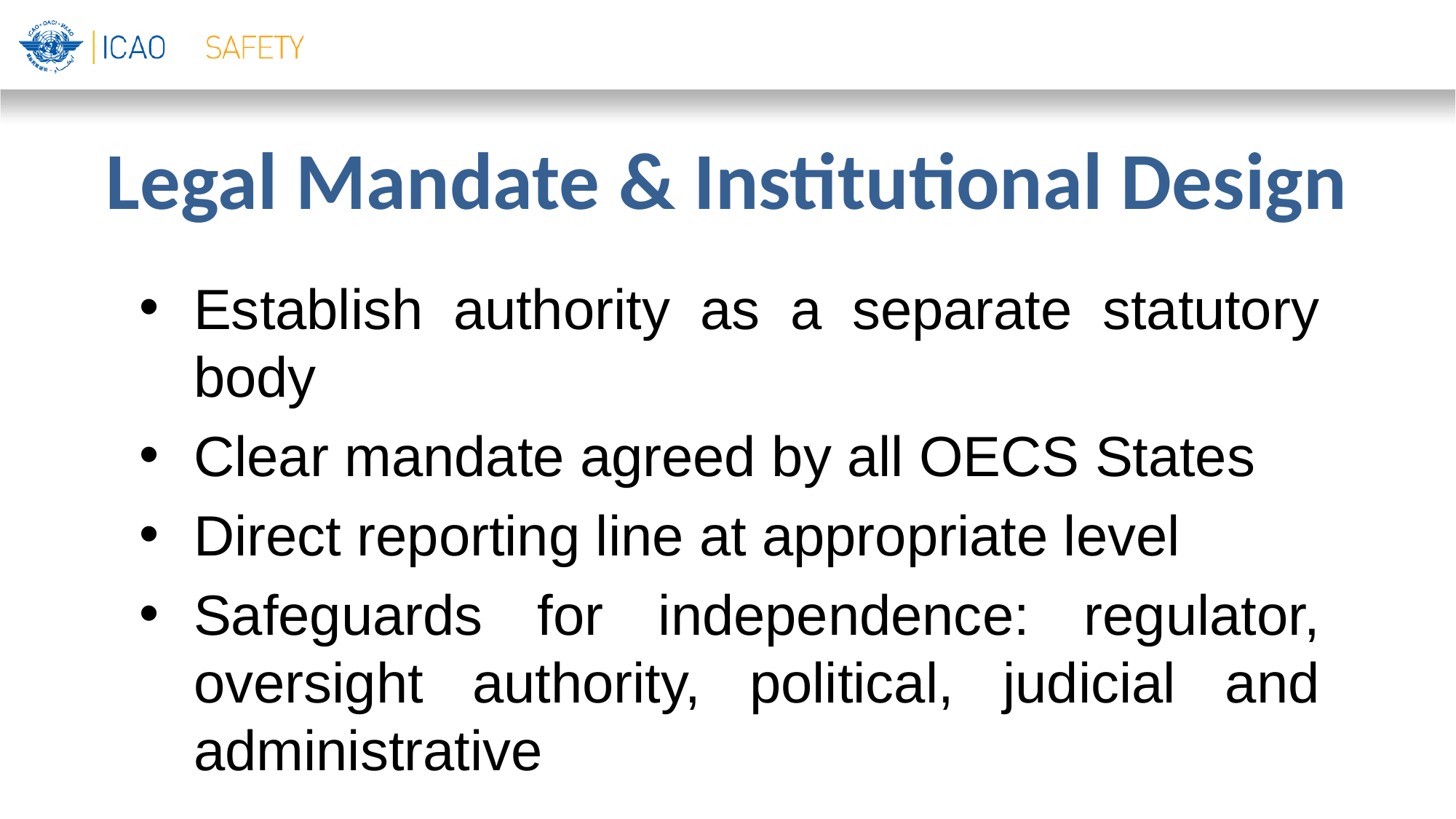

# Legal Mandate & Institutional Design
Establish authority as a separate statutory body
Clear mandate agreed by all OECS States
Direct reporting line at appropriate level
Safeguards for independence: regulator, oversight authority, political, judicial and administrative